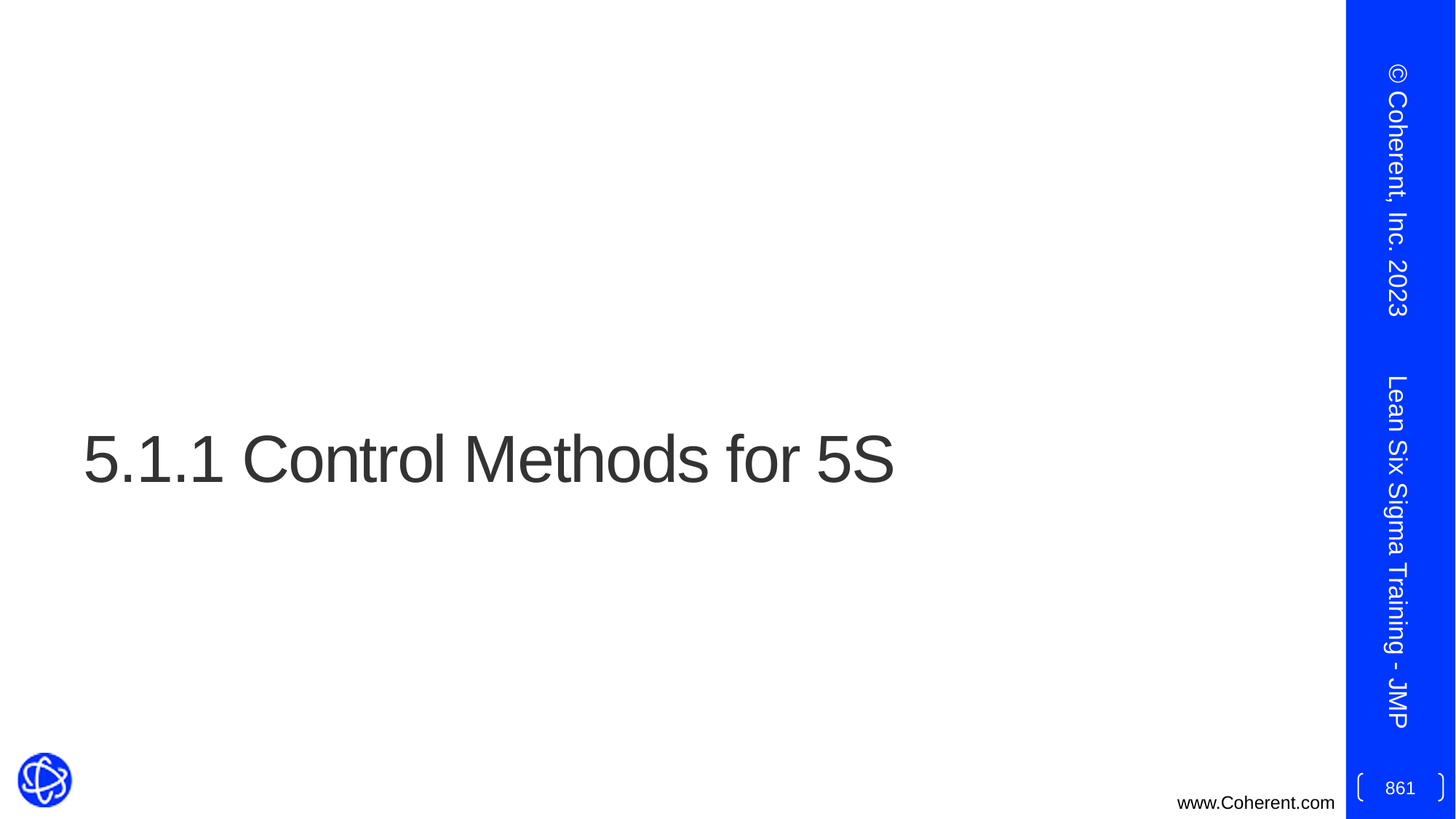

© Coherent, Inc. 2023
# 5.1.1 Control Methods for 5S
Lean Six Sigma Training - JMP
861